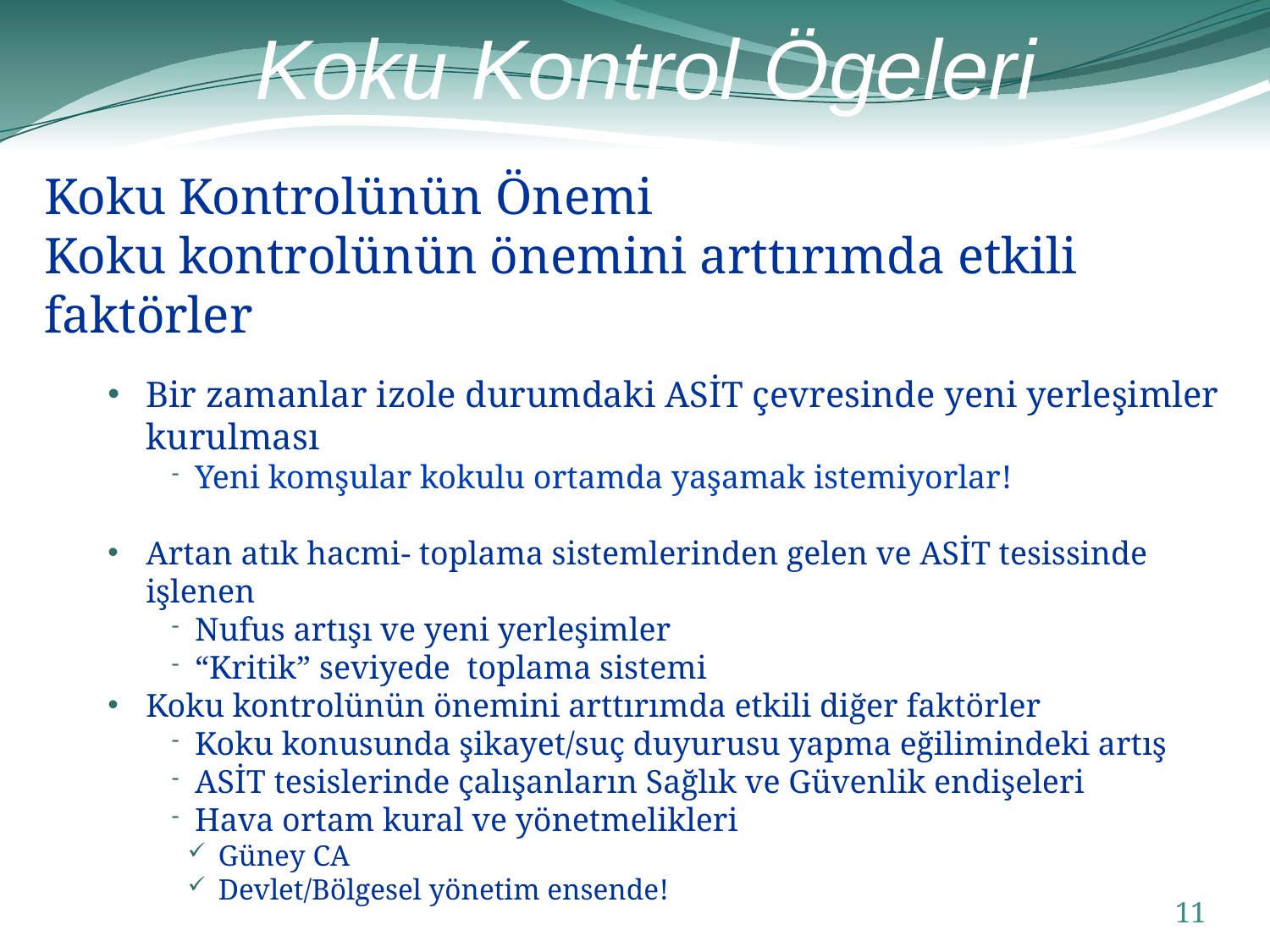

# Koku Kontrol Ögeleri

Koku Kontrolünün Önemi
Koku kontrolünün önemini arttırımda etkili faktörler

Bir zamanlar izole durumdaki ASİT çevresinde yeni yerleşimler kurulması
Yeni komşular kokulu ortamda yaşamak istemiyorlar!

Artan atık hacmi- toplama sistemlerinden gelen ve ASİT tesissinde işlenen
Nufus artışı ve yeni yerleşimler
“Kritik” seviyede  toplama sistemi
Koku kontrolünün önemini arttırımda etkili diğer faktörler
Koku konusunda şikayet/suç duyurusu yapma eğilimindeki artış
ASİT tesislerinde çalışanların Sağlık ve Güvenlik endişeleri
Hava ortam kural ve yönetmelikleri
Güney CA
Devlet/Bölgesel yönetim ensende!
11